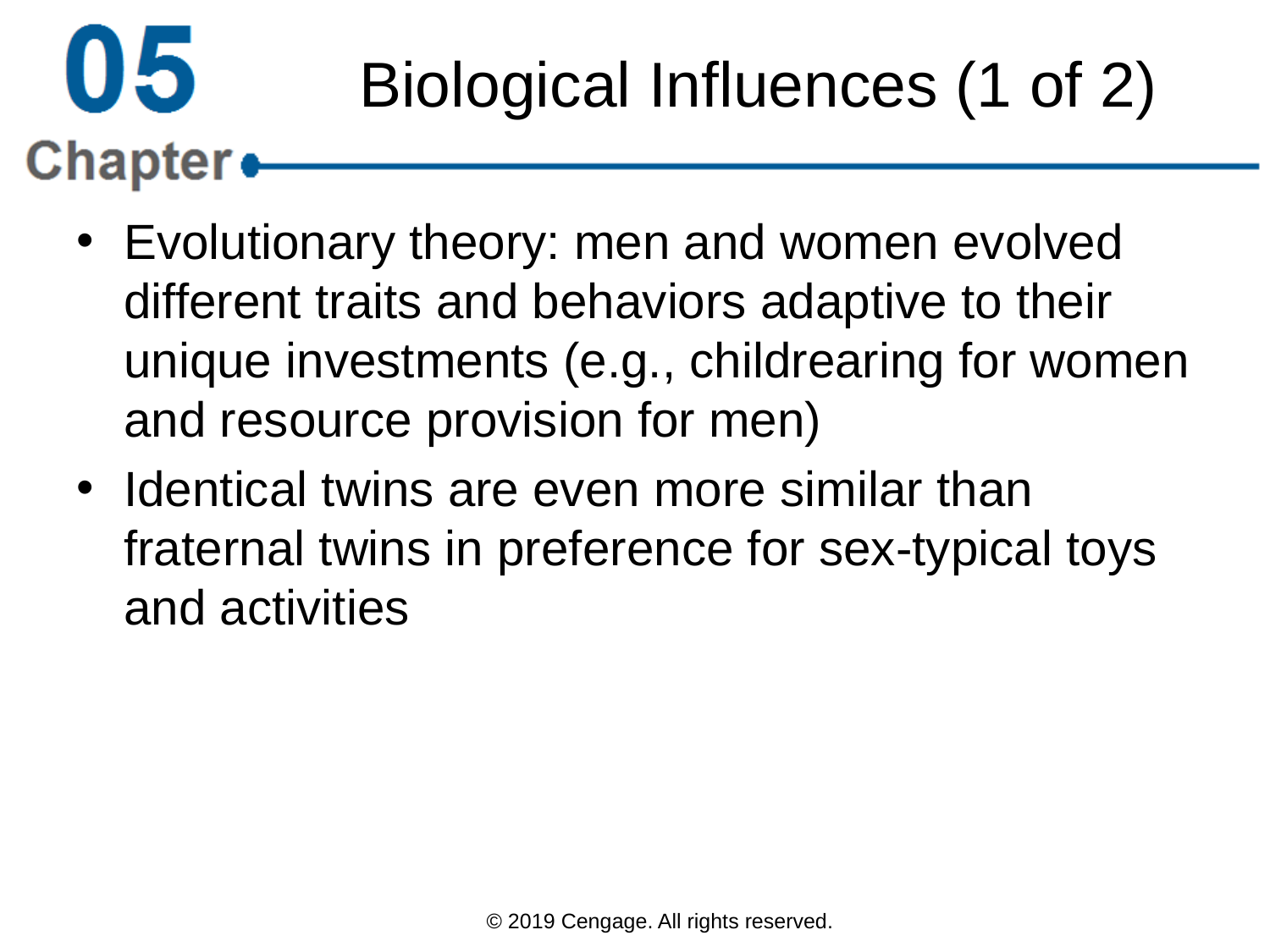

# Biological Influences (1 of 2)
Evolutionary theory: men and women evolved different traits and behaviors adaptive to their unique investments (e.g., childrearing for women and resource provision for men)
Identical twins are even more similar than fraternal twins in preference for sex-typical toys and activities